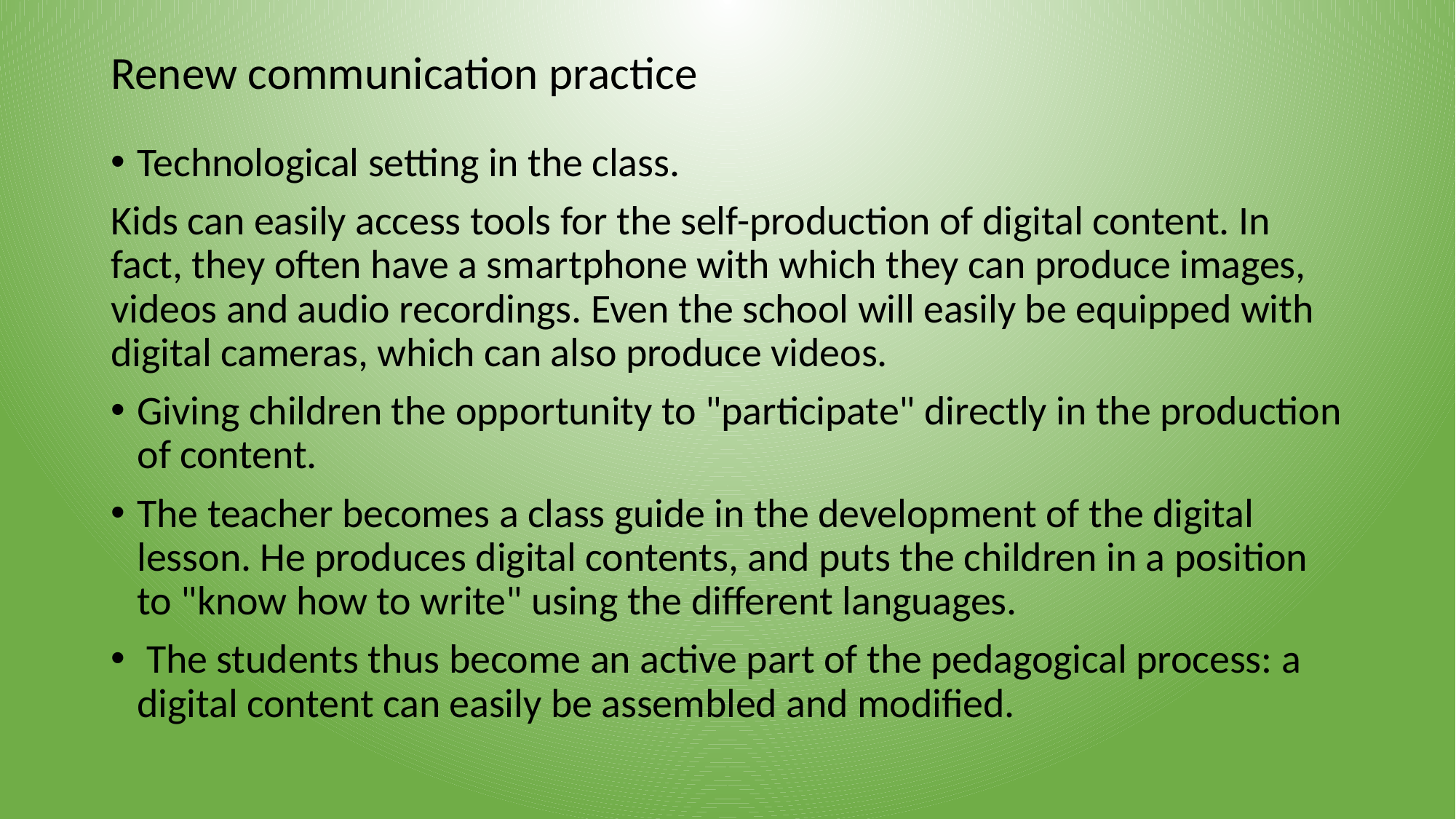

# Renew communication practice
Technological setting in the class.
Kids can easily access tools for the self-production of digital content. In fact, they often have a smartphone with which they can produce images, videos and audio recordings. Even the school will easily be equipped with digital cameras, which can also produce videos.
Giving children the opportunity to "participate" directly in the production of content.
The teacher becomes a class guide in the development of the digital lesson. He produces digital contents, and puts the children in a position to "know how to write" using the different languages.
 The students thus become an active part of the pedagogical process: a digital content can easily be assembled and modified.